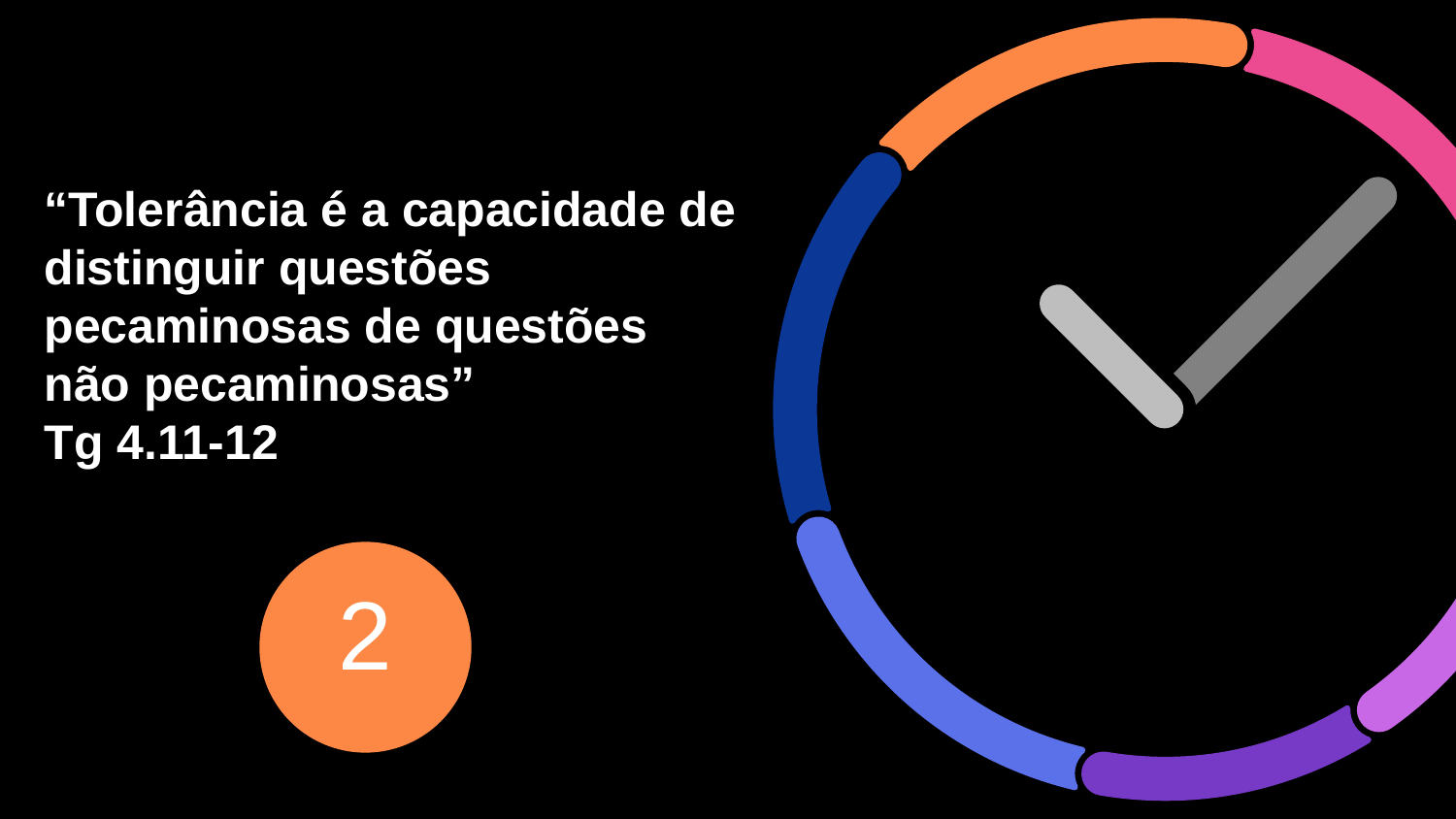

# “Tolerância é a capacidade de distinguir questões pecaminosas de questões não pecaminosas” Tg 4.11-12

2